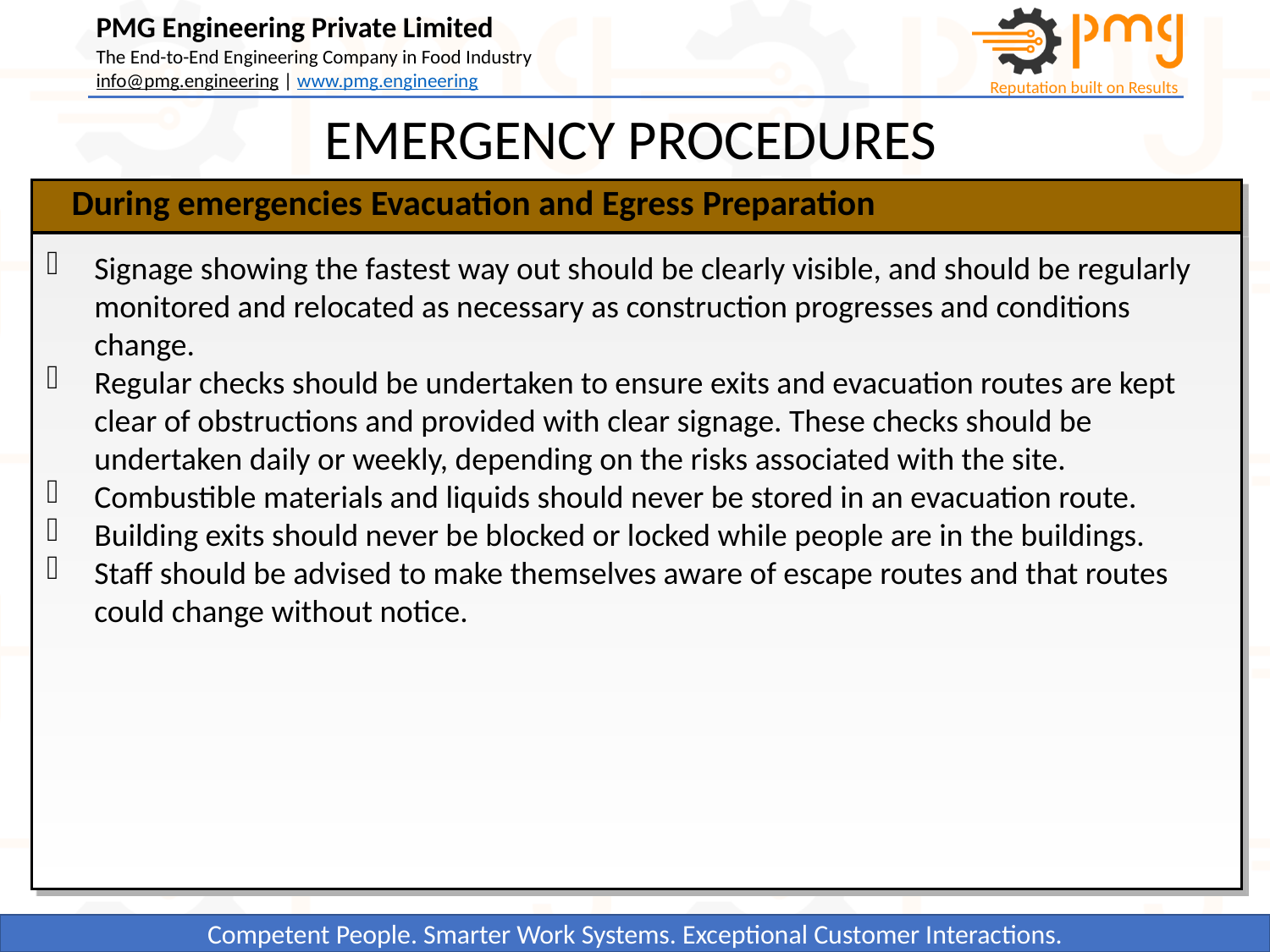

EMERGENCY PROCEDURES
During emergencies Evacuation and Egress Preparation
Signage showing the fastest way out should be clearly visible, and should be regularly monitored and relocated as necessary as construction progresses and conditions change.
Regular checks should be undertaken to ensure exits and evacuation routes are kept clear of obstructions and provided with clear signage. These checks should be undertaken daily or weekly, depending on the risks associated with the site.
Combustible materials and liquids should never be stored in an evacuation route.
Building exits should never be blocked or locked while people are in the buildings.
Staff should be advised to make themselves aware of escape routes and that routes could change without notice.